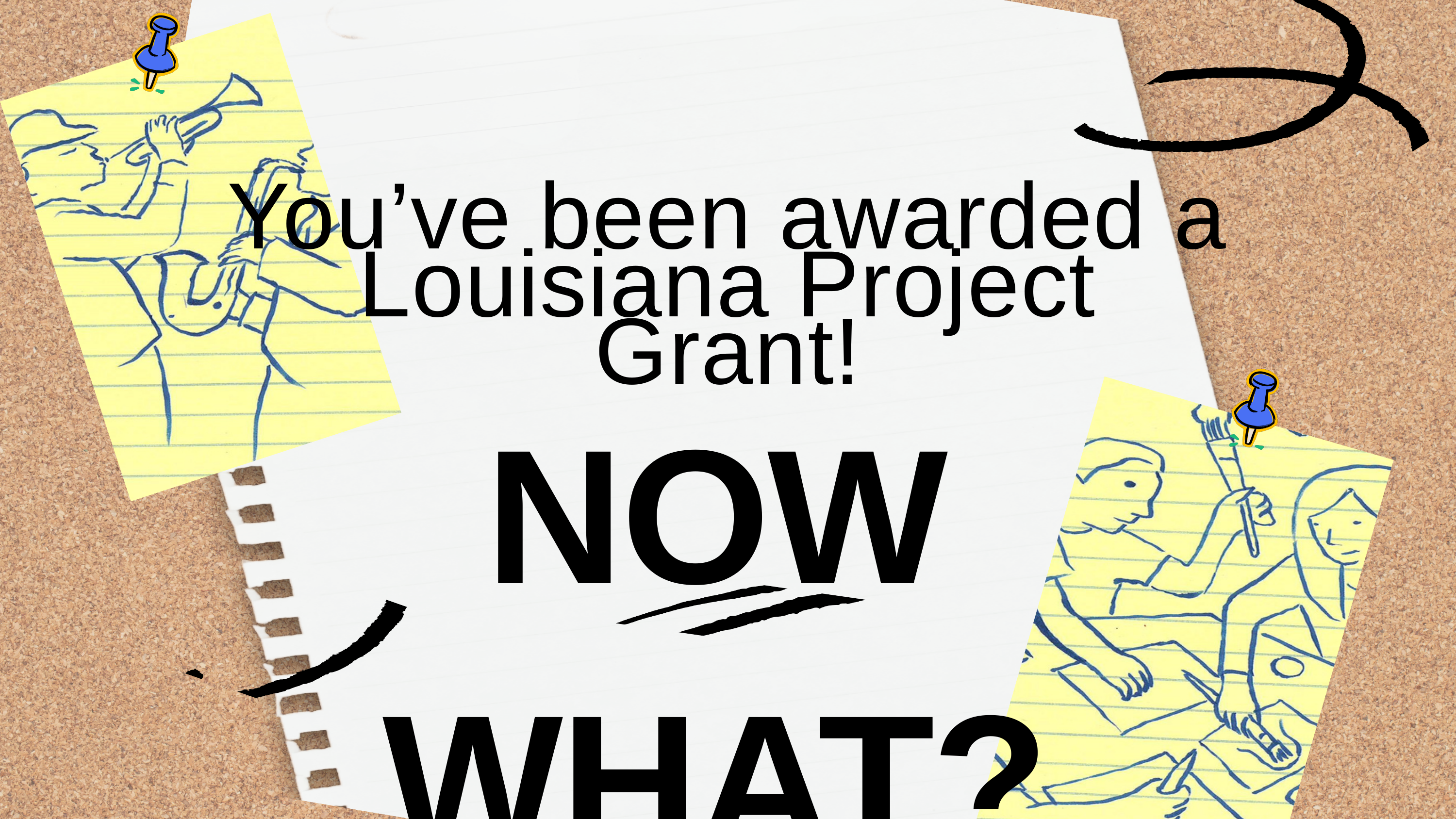

You’ve been awarded a
Louisiana Project Grant!
NOW WHAT?